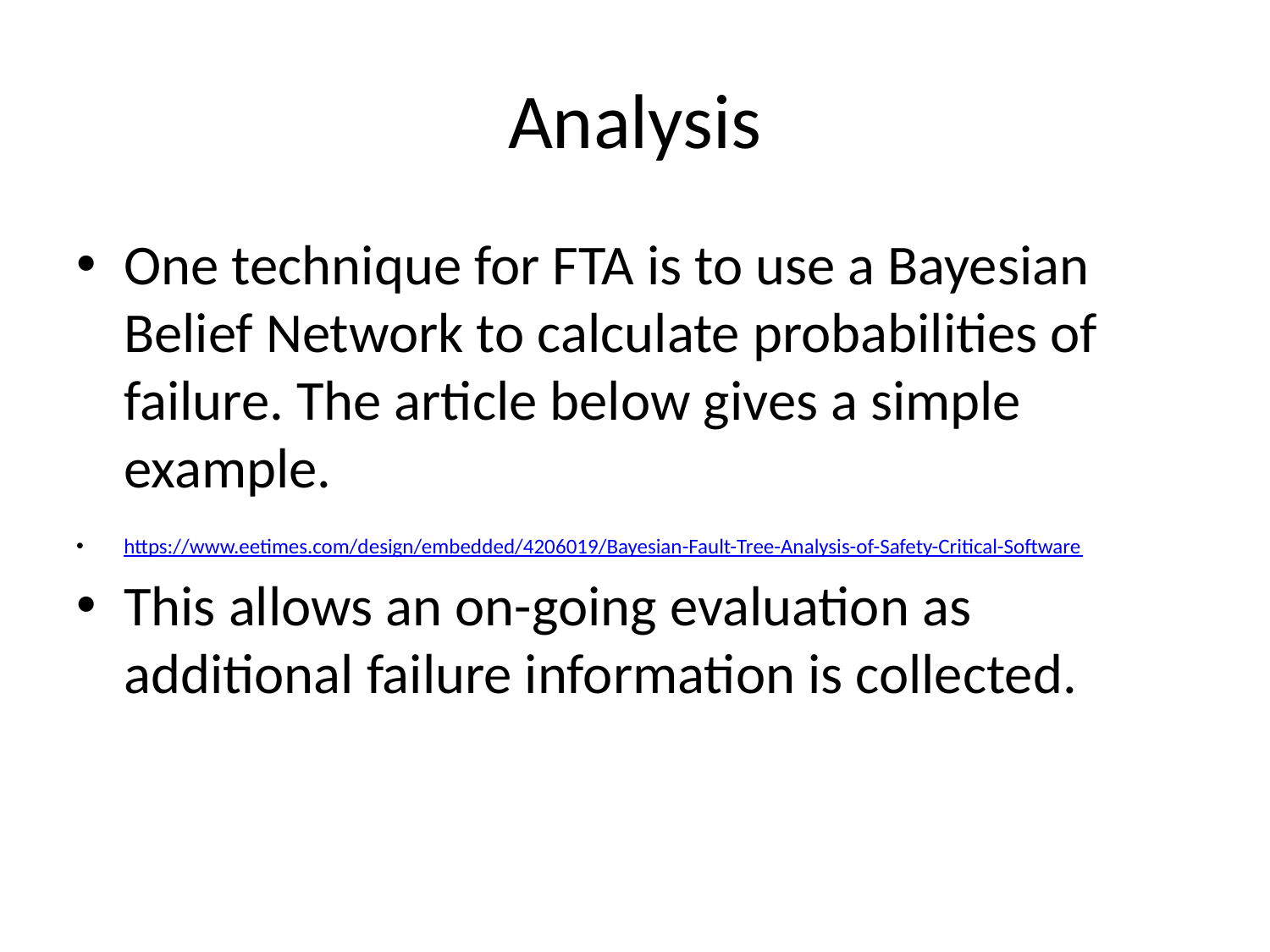

# Analysis
One technique for FTA is to use a Bayesian Belief Network to calculate probabilities of failure. The article below gives a simple example.

https://www.eetimes.com/design/embedded/4206019/Bayesian-Fault-Tree-Analysis-of-Safety-Critical-Software
This allows an on-going evaluation as additional failure information is collected.